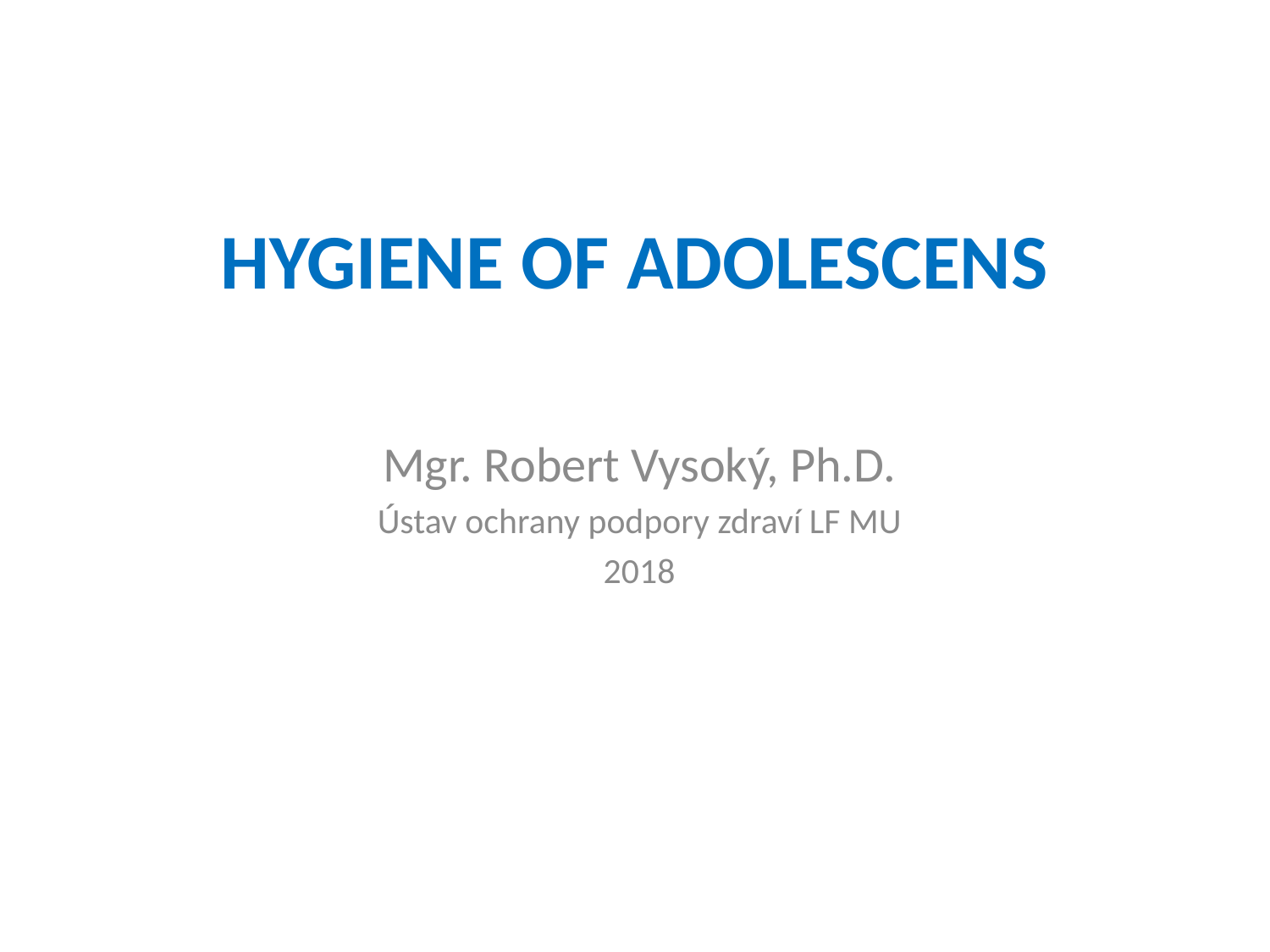

# HYGIENE OF ADOLESCENS
Mgr. Robert Vysoký, Ph.D.
Ústav ochrany podpory zdraví LF MU
2018